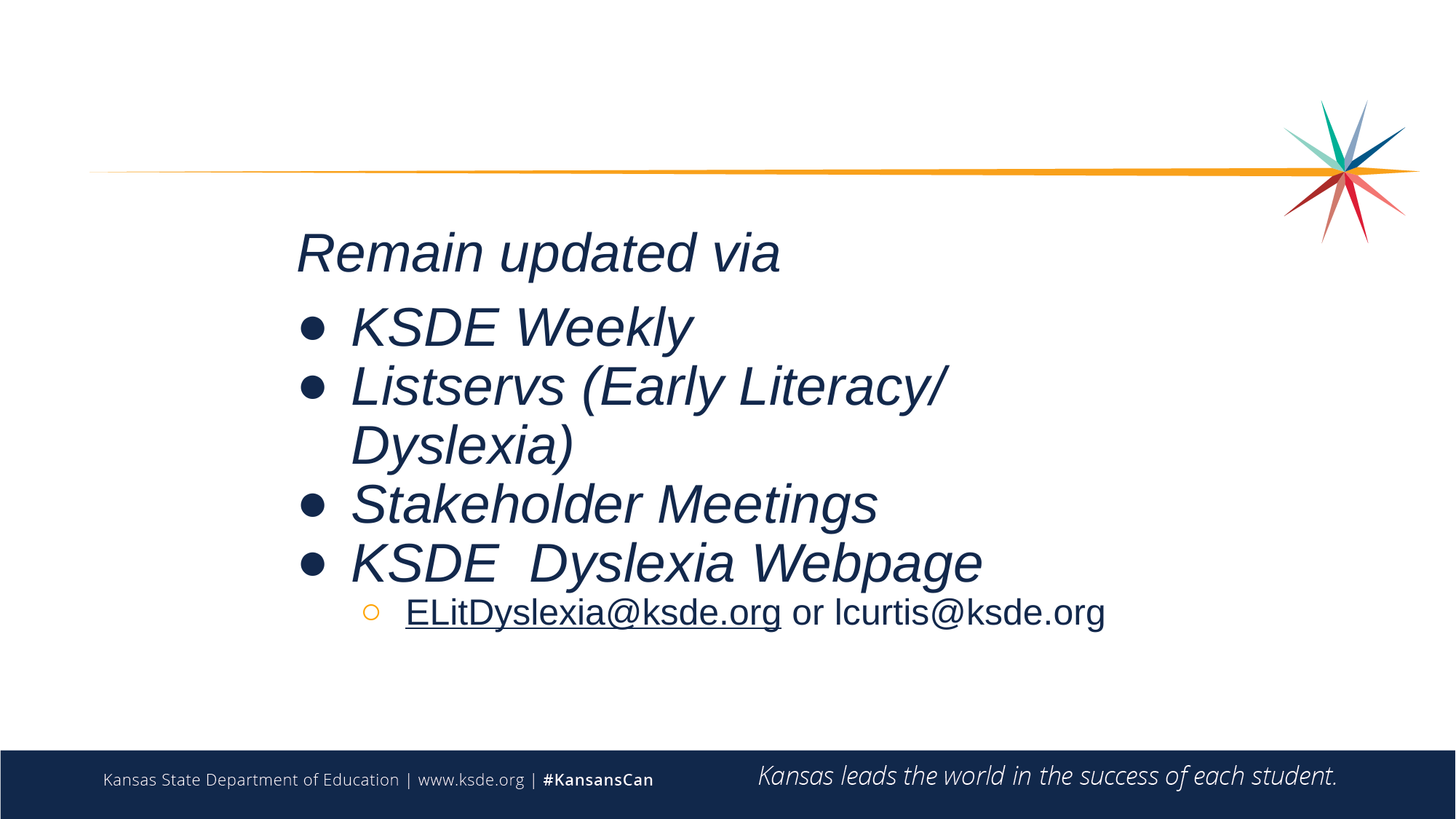

Remain updated via
KSDE Weekly
Listservs (Early Literacy/ Dyslexia)
Stakeholder Meetings
KSDE  Dyslexia Webpage
ELitDyslexia@ksde.org or lcurtis@ksde.org